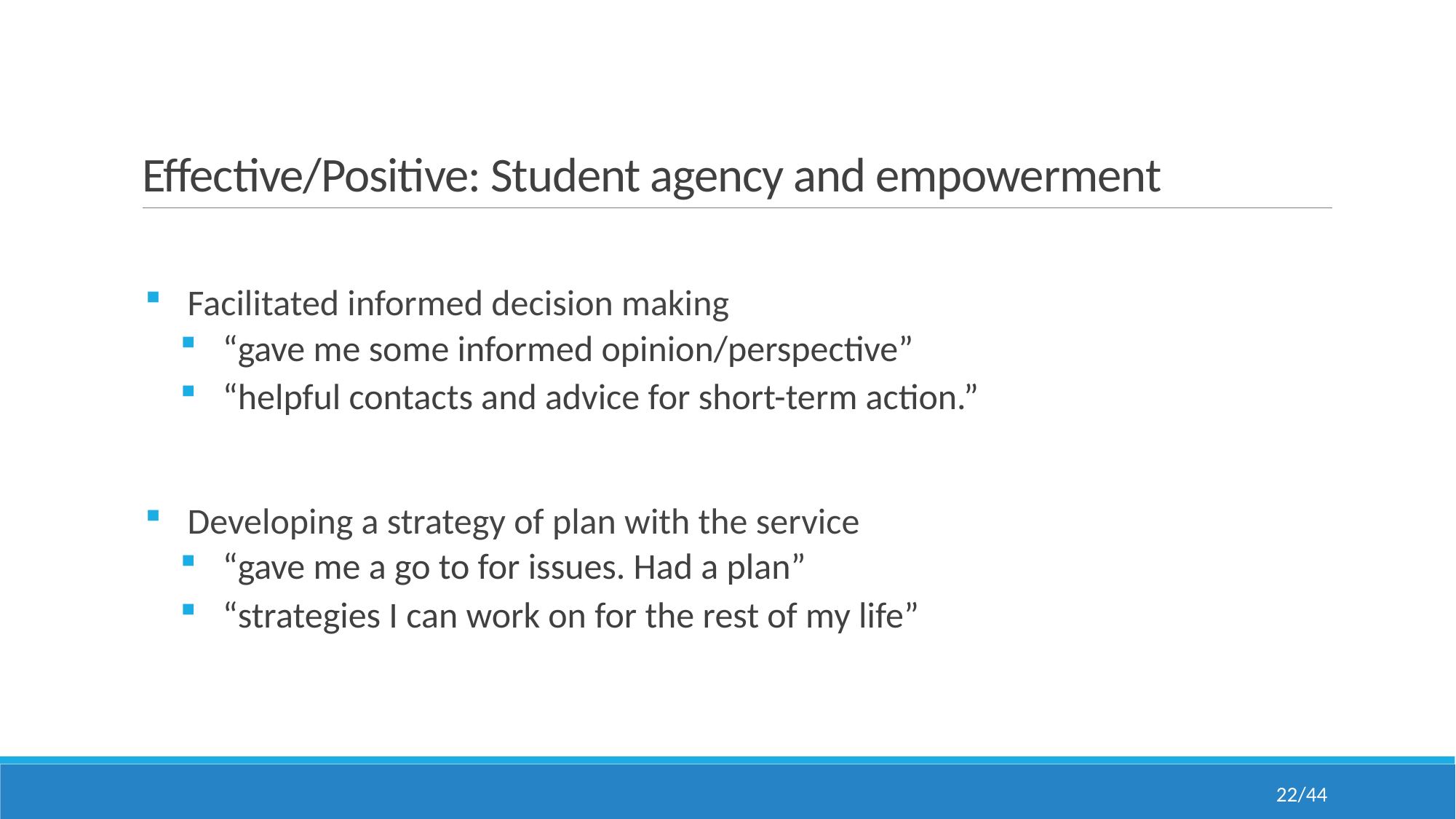

# Effective/Positive: Student agency and empowerment
Facilitated informed decision making
“gave me some informed opinion/perspective”
“helpful contacts and advice for short-term action.”

Developing a strategy of plan with the service
“gave me a go to for issues. Had a plan”
“strategies I can work on for the rest of my life”

22